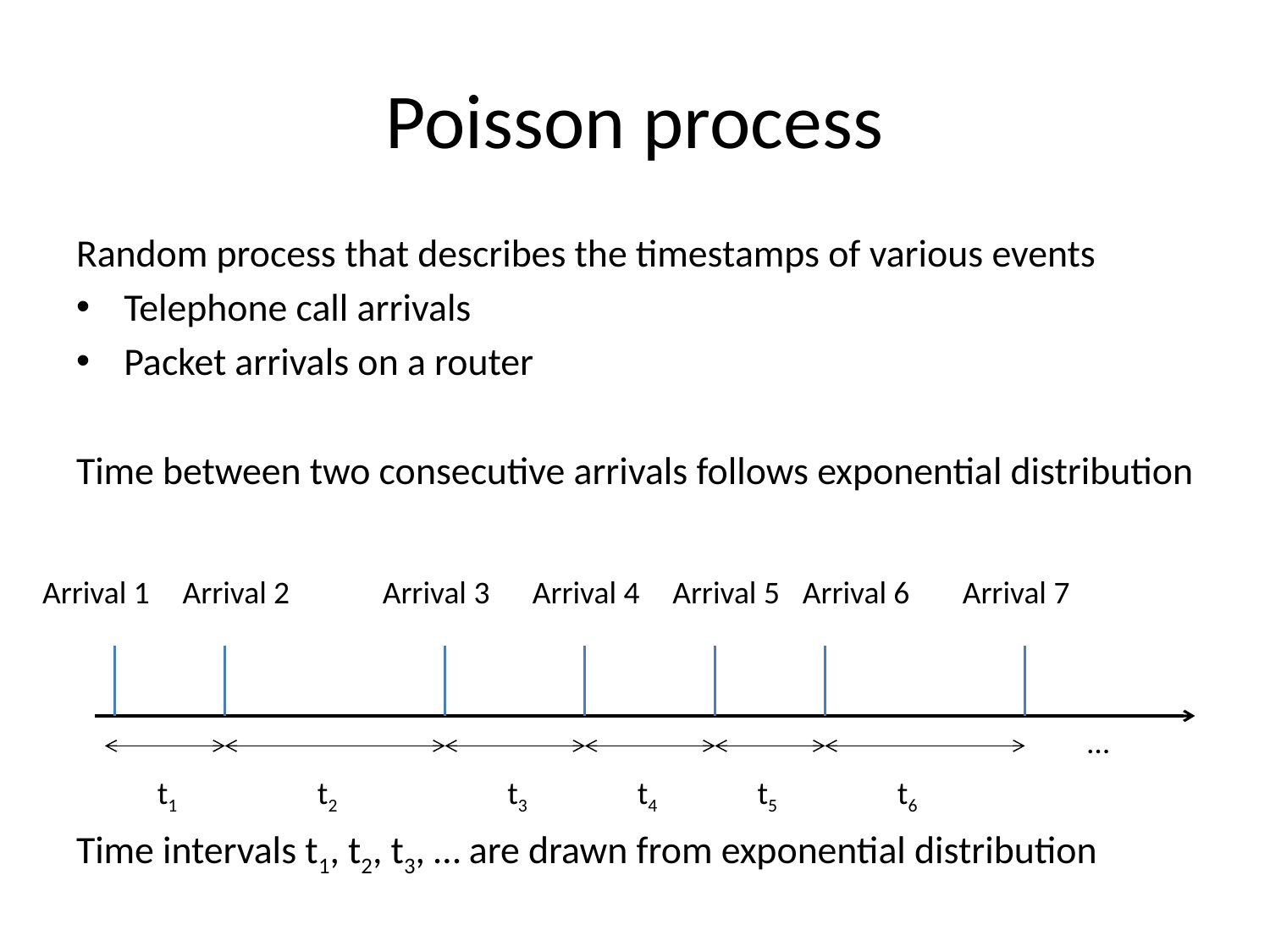

# Poisson process
Random process that describes the timestamps of various events
Telephone call arrivals
Packet arrivals on a router

Time between two consecutive arrivals follows exponential distribution

Time intervals t1, t2, t3, … are drawn from exponential distribution

Arrival 1
Arrival 2
Arrival 3
Arrival 4
Arrival 5
Arrival 6
Arrival 7
…
t1
t2
t3
t4
t5
t6